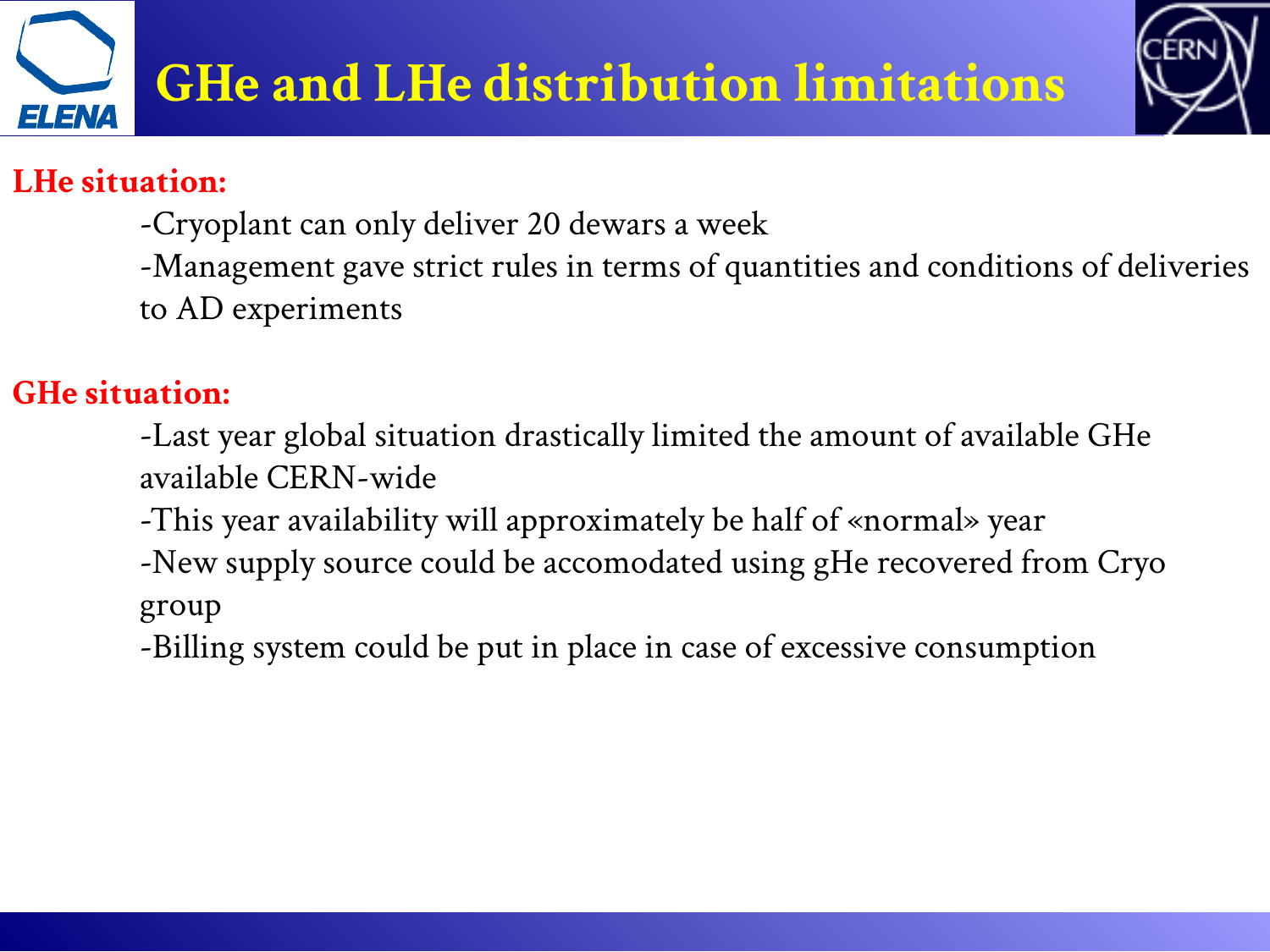

# GHe and LHe distribution limitations
LHe situation:
	-Cryoplant can only deliver 20 dewars a week
	-Management gave strict rules in terms of quantities and conditions of deliveries 	to AD experiments

GHe situation:
	-Last year global situation drastically limited the amount of available GHe 	available CERN-wide
	-This year availability will approximately be half of «normal» year
	-New supply source could be accomodated using gHe recovered from Cryo 	group
	-Billing system could be put in place in case of excessive consumption